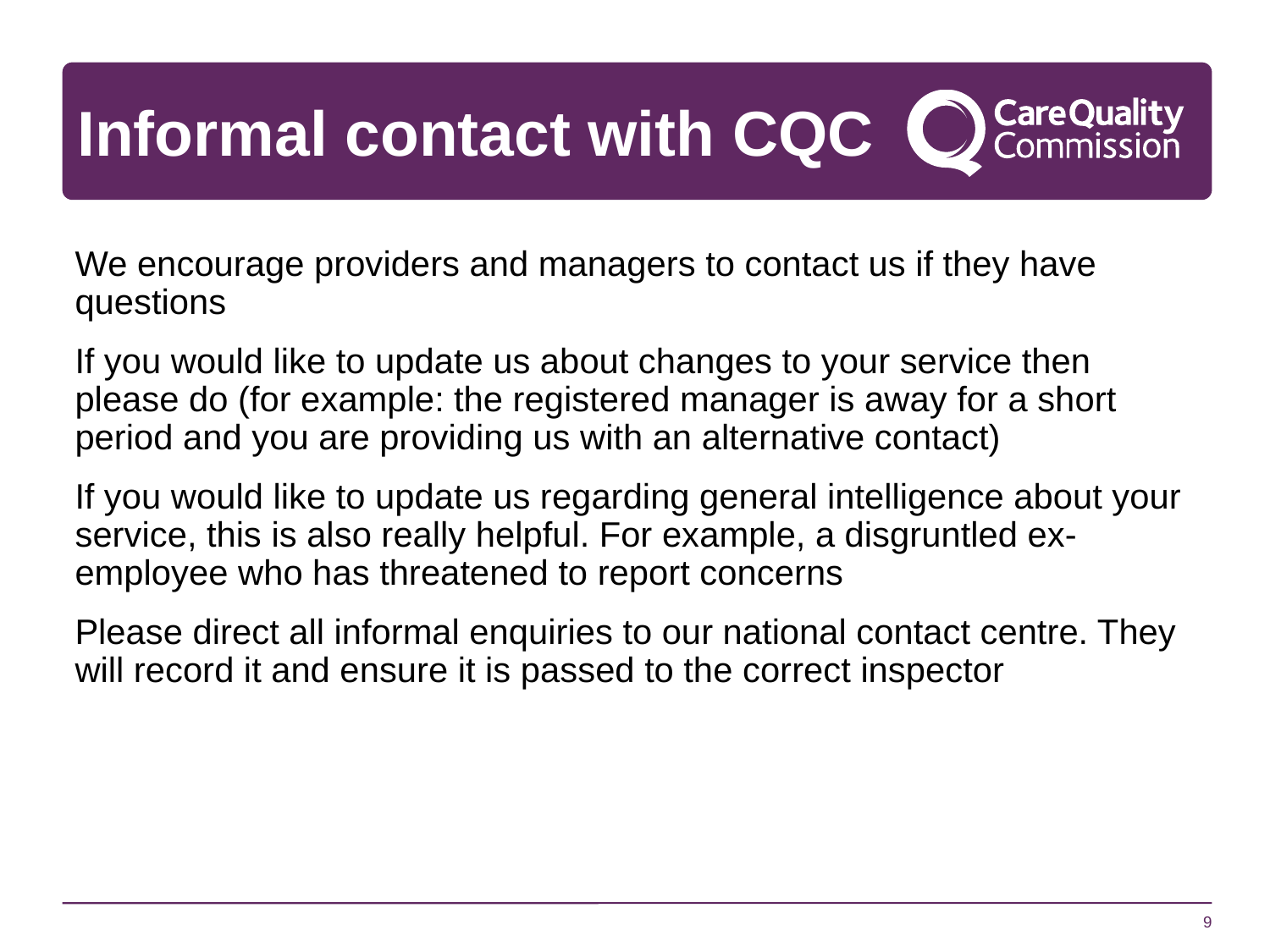

Informal contact with CQC
We encourage providers and managers to contact us if they have questions
If you would like to update us about changes to your service then please do (for example: the registered manager is away for a short period and you are providing us with an alternative contact)
If you would like to update us regarding general intelligence about your service, this is also really helpful. For example, a disgruntled ex-employee who has threatened to report concerns
Please direct all informal enquiries to our national contact centre. They will record it and ensure it is passed to the correct inspector

9